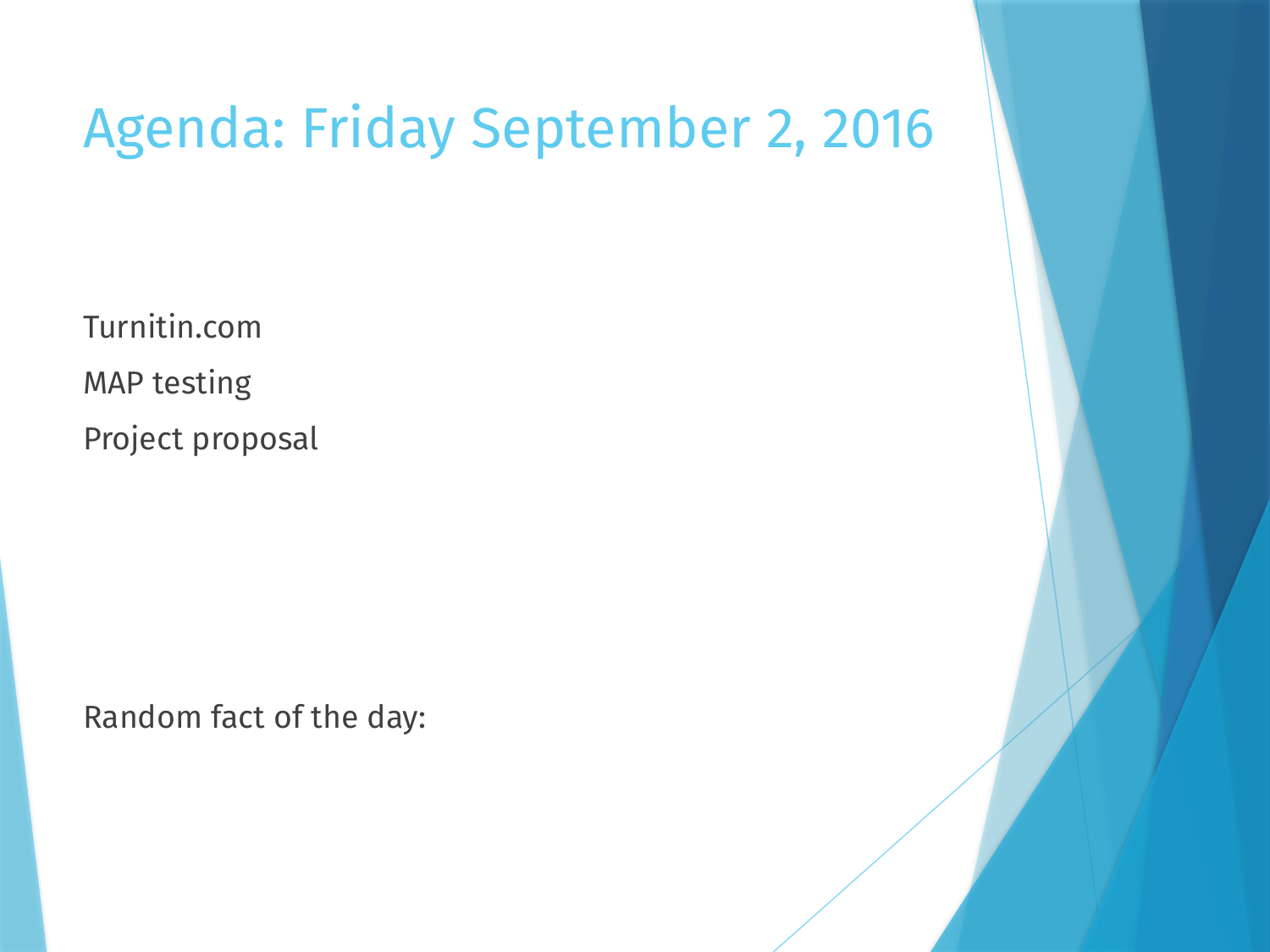

# Agenda: Friday September 2, 2016
Turnitin.com
MAP testing
Project proposal

Random fact of the day: